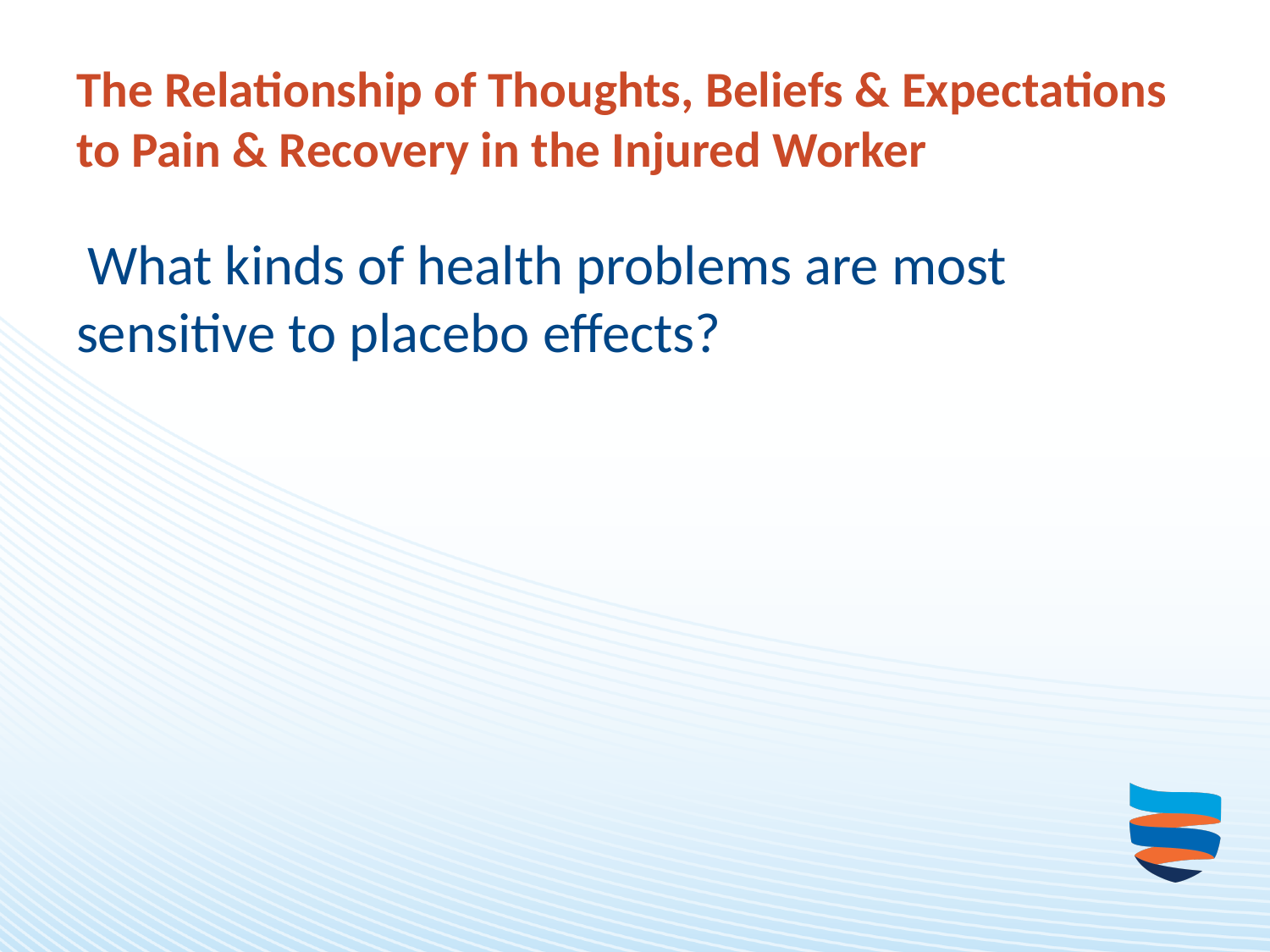

# The Relationship of Thoughts, Beliefs & Expectations to Pain & Recovery in the Injured Worker
 What kinds of health problems are most sensitive to placebo effects?